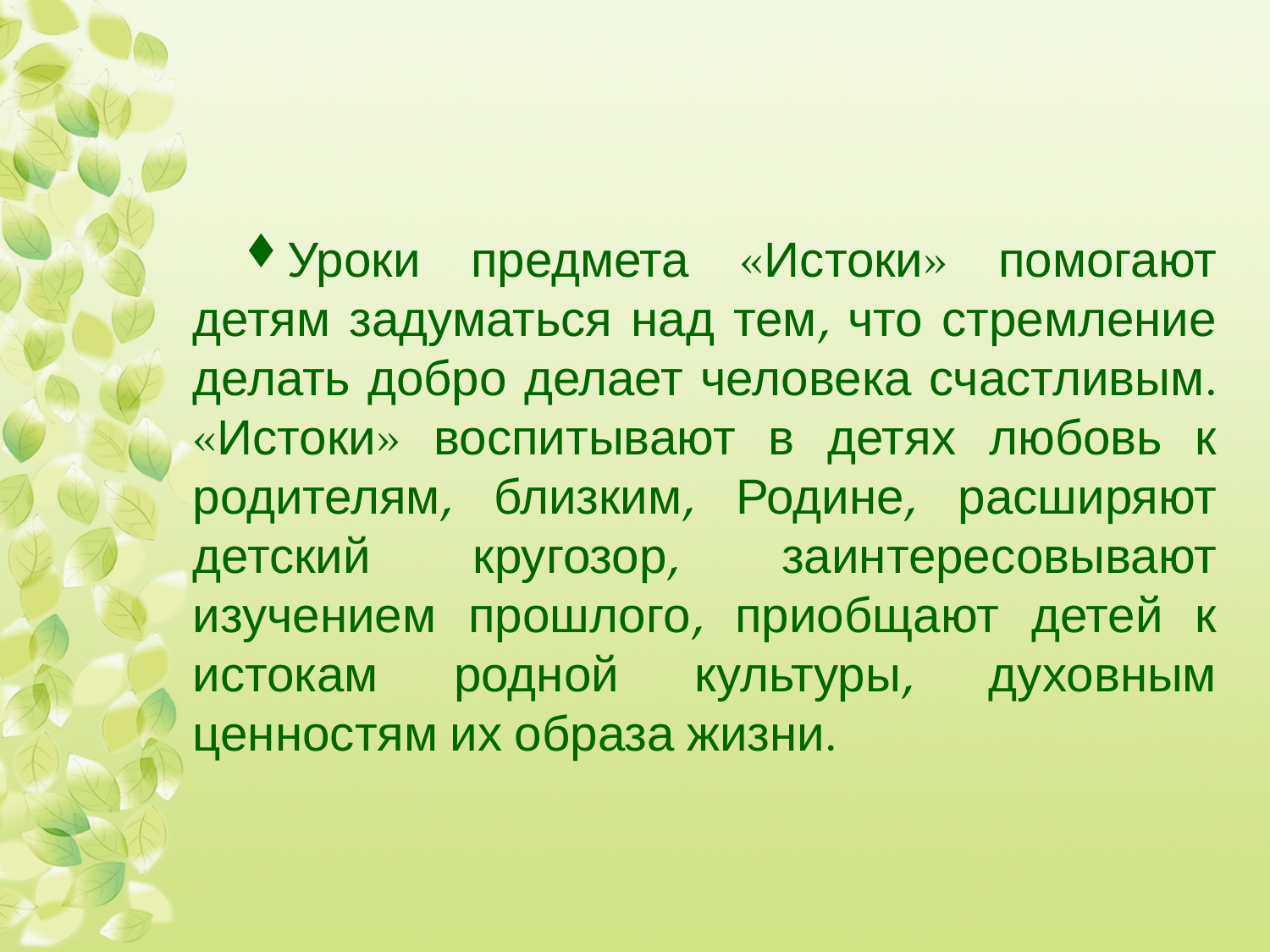

Уроки предмета «Истоки» помогают детям задуматься над тем, что стремление делать добро делает человека счастливым. «Истоки» воспитывают в детях любовь к родителям, близким, Родине, расширяют детский кругозор, заинтересовывают изучением прошлого, приобщают детей к истокам родной культуры, духовным ценностям их образа жизни.